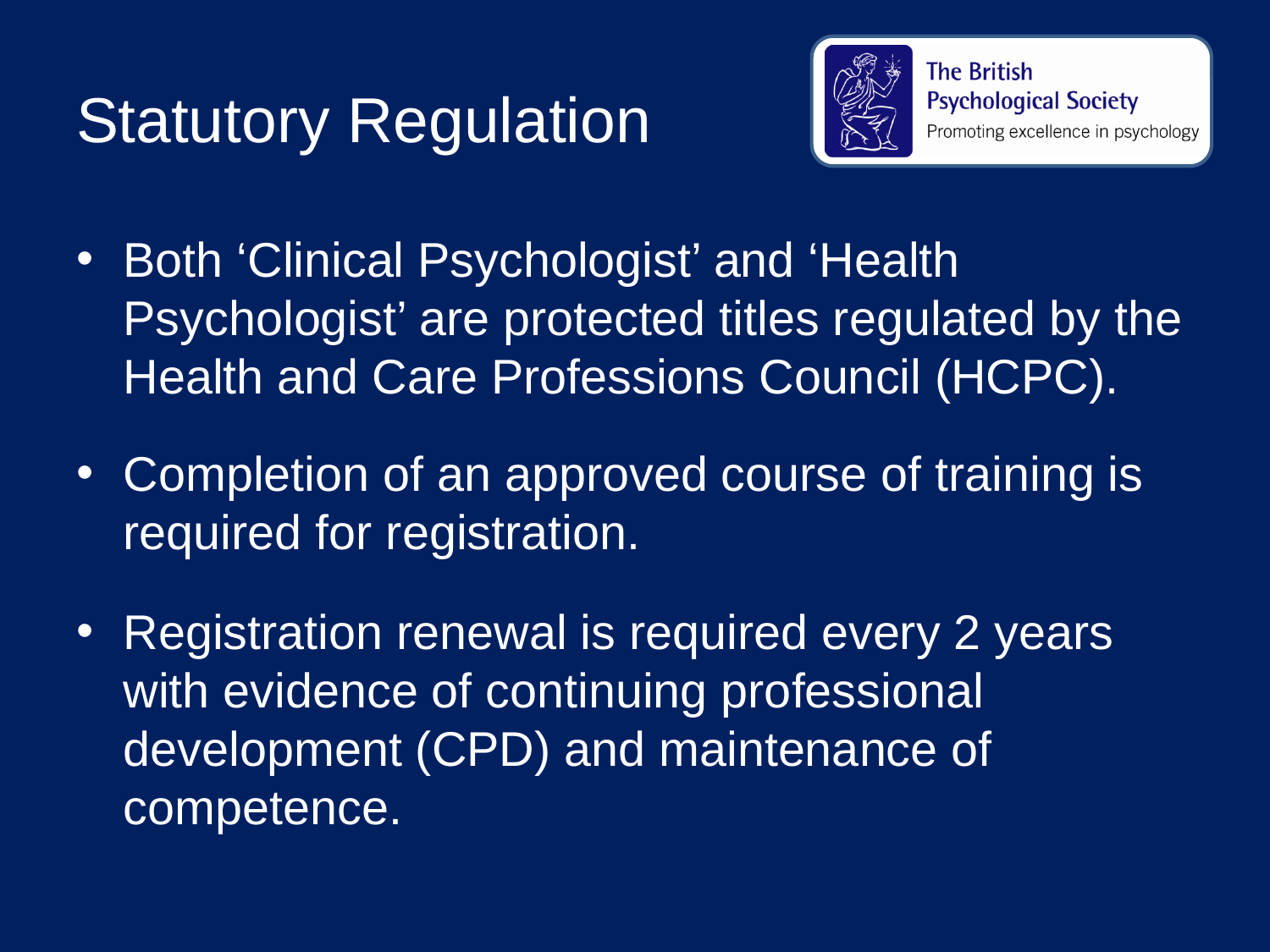

# Statutory Regulation
Both ‘Clinical Psychologist’ and ‘Health Psychologist’ are protected titles regulated by the Health and Care Professions Council (HCPC).

Completion of an approved course of training is required for registration.

Registration renewal is required every 2 years with evidence of continuing professional development (CPD) and maintenance of competence.